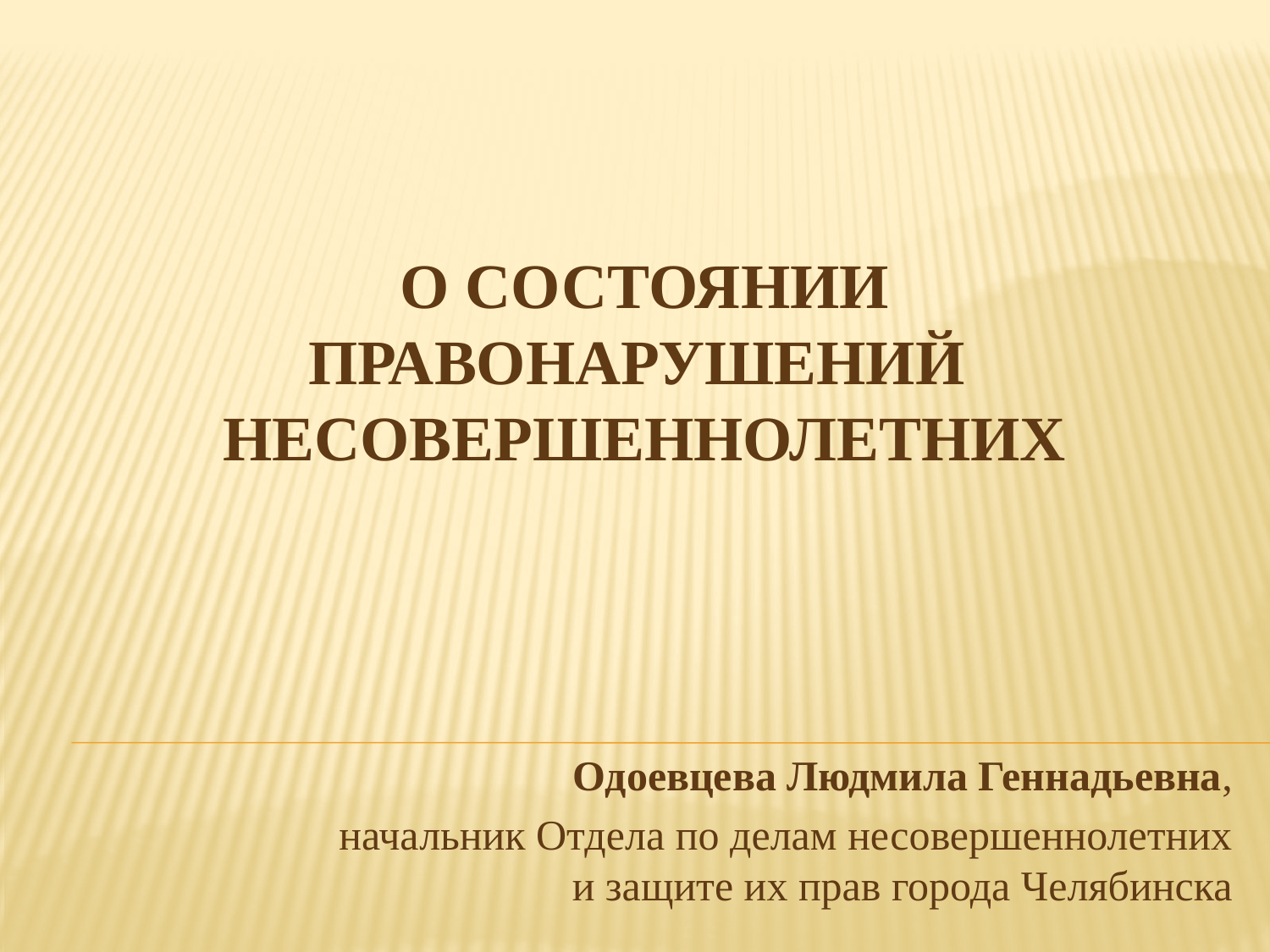

# О состоянии правонарушений несовершеннолетних
Одоевцева Людмила Геннадьевна,
начальник Отдела по делам несовершеннолетних и защите их прав города Челябинска